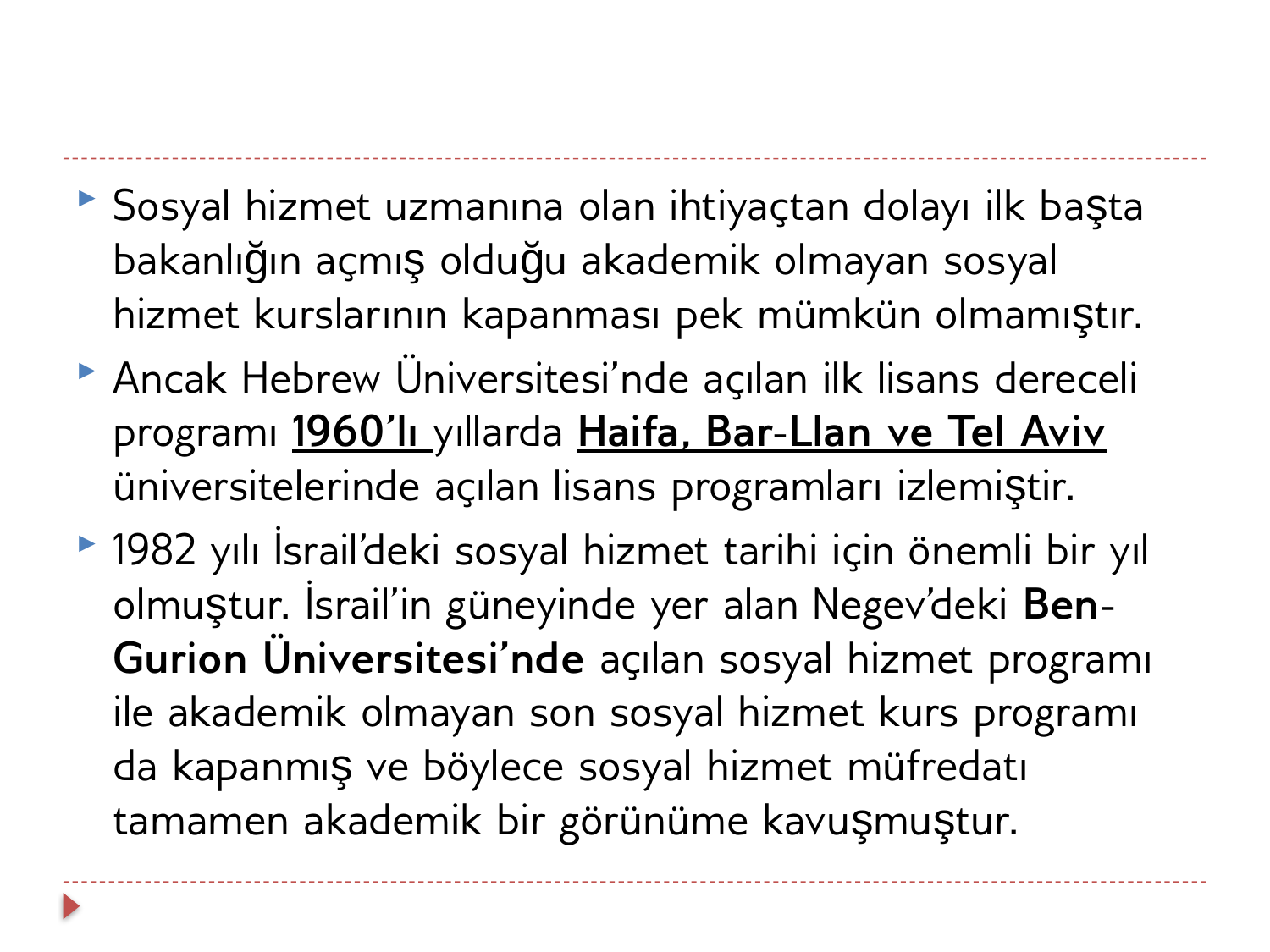

#
Sosyal hizmet uzmanına olan ihtiyaçtan dolayı ilk başta bakanlığın açmış olduğu akademik olmayan sosyal hizmet kurslarının kapanması pek mümkün olmamıştır.
Ancak Hebrew Üniversitesi’nde açılan ilk lisans dereceli programı 1960’lı yıllarda Haifa, Bar-Llan ve Tel Aviv üniversitelerinde açılan lisans programları izlemiştir.
1982 yılı İsrail’deki sosyal hizmet tarihi için önemli bir yıl olmuştur. İsrail’in güneyinde yer alan Negev’deki Ben-Gurion Üniversitesi’nde açılan sosyal hizmet programı ile akademik olmayan son sosyal hizmet kurs programı da kapanmış ve böylece sosyal hizmet müfredatı tamamen akademik bir görünüme kavuşmuştur.